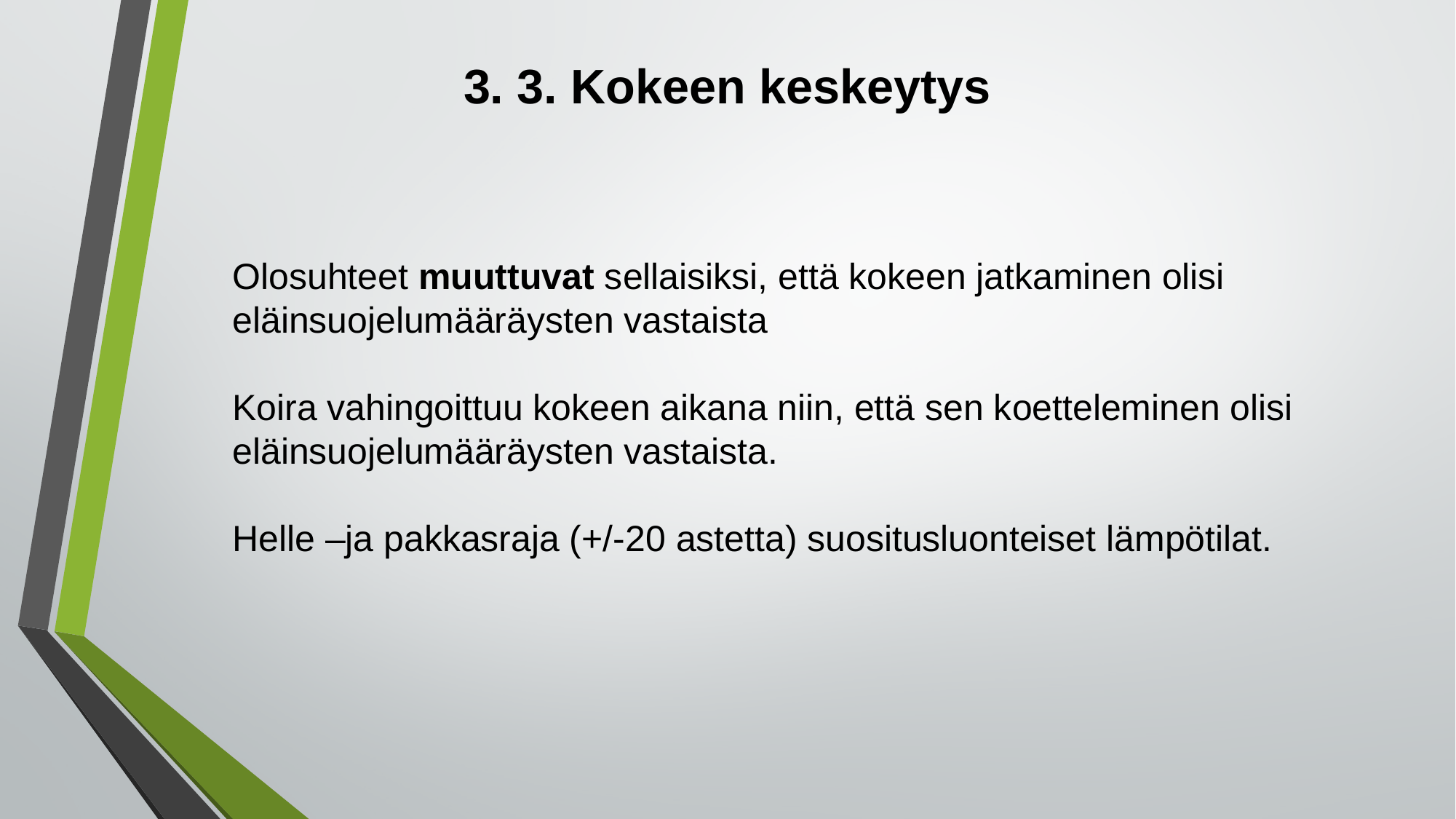

# 3. 3. Kokeen keskeytys

Olosuhteet muuttuvat sellaisiksi, että kokeen jatkaminen olisi eläinsuojelumääräysten vastaista

Koira vahingoittuu kokeen aikana niin, että sen koetteleminen olisi eläinsuojelumääräysten vastaista.

Helle –ja pakkasraja (+/-20 astetta) suositusluonteiset lämpötilat.